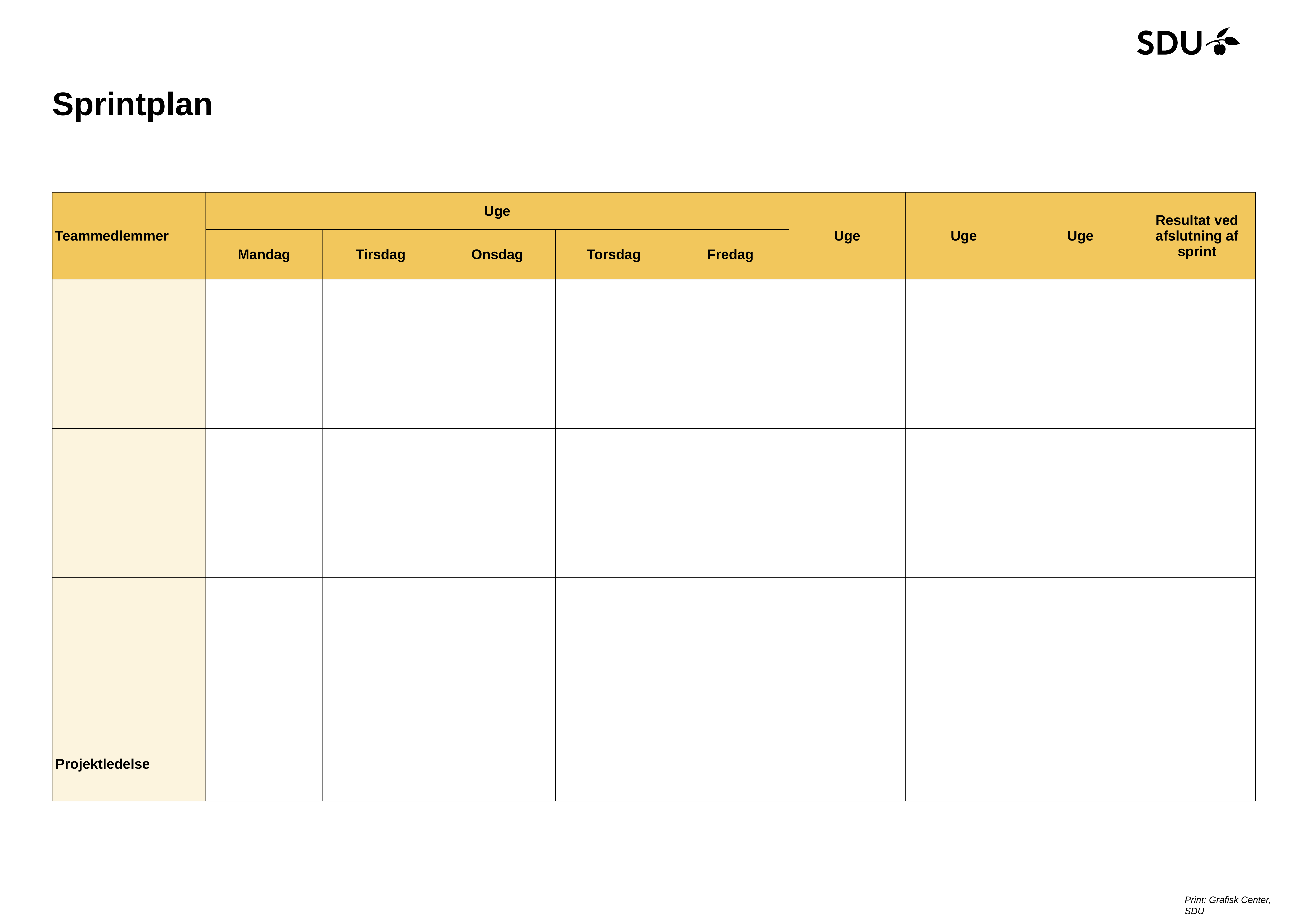

# Sprintplan

| Teammedlemmer | Uge |  | Uge |  |  | Uge | Uge | Uge | Resultat ved afslutning af sprint |
| --- | --- | --- | --- | --- | --- | --- | --- | --- | --- |
|  | Mandag | Tirsdag | Onsdag | Torsdag | Fredag |  |  |  |  |
|  |  |  |  |  |  |  |  |  |  |
|  |  |  |  |  |  |  |  |  |  |
|  |  |  |  |  |  |  |  |  |  |
|  |  |  |  |  |  |  |  |  |  |
|  |  |  |  |  |  |  |  |  |  |
|  |  |  |  |  |  |  |  |  |  |
| Projektledelse |  |  |  |  |  |  |  |  |  |
Print: Grafisk Center, SDU